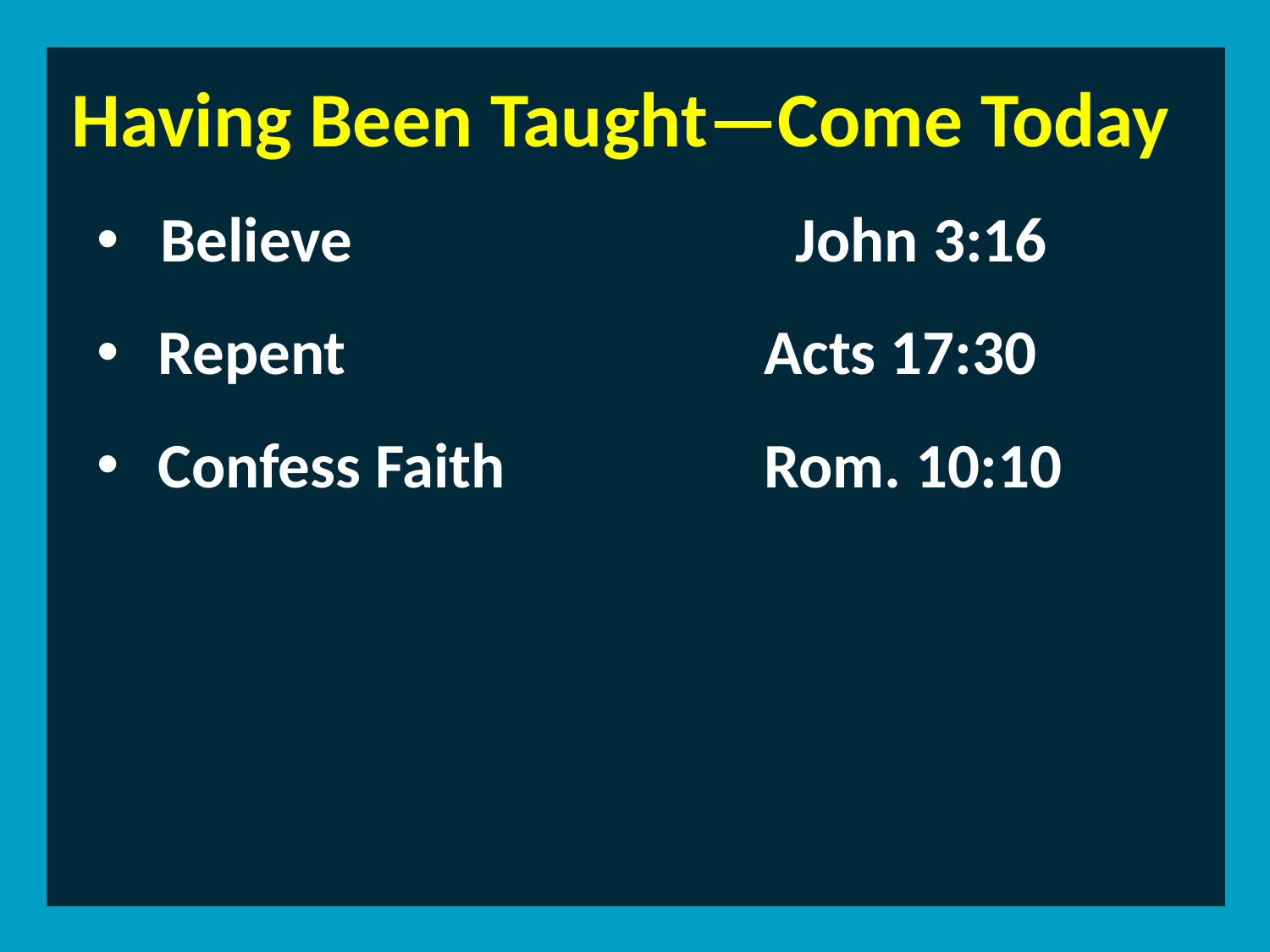

Having Been Taught—Come Today
Believe				John 3:16
  Repent				Acts 17:30
  Confess Faith			Rom. 10:10